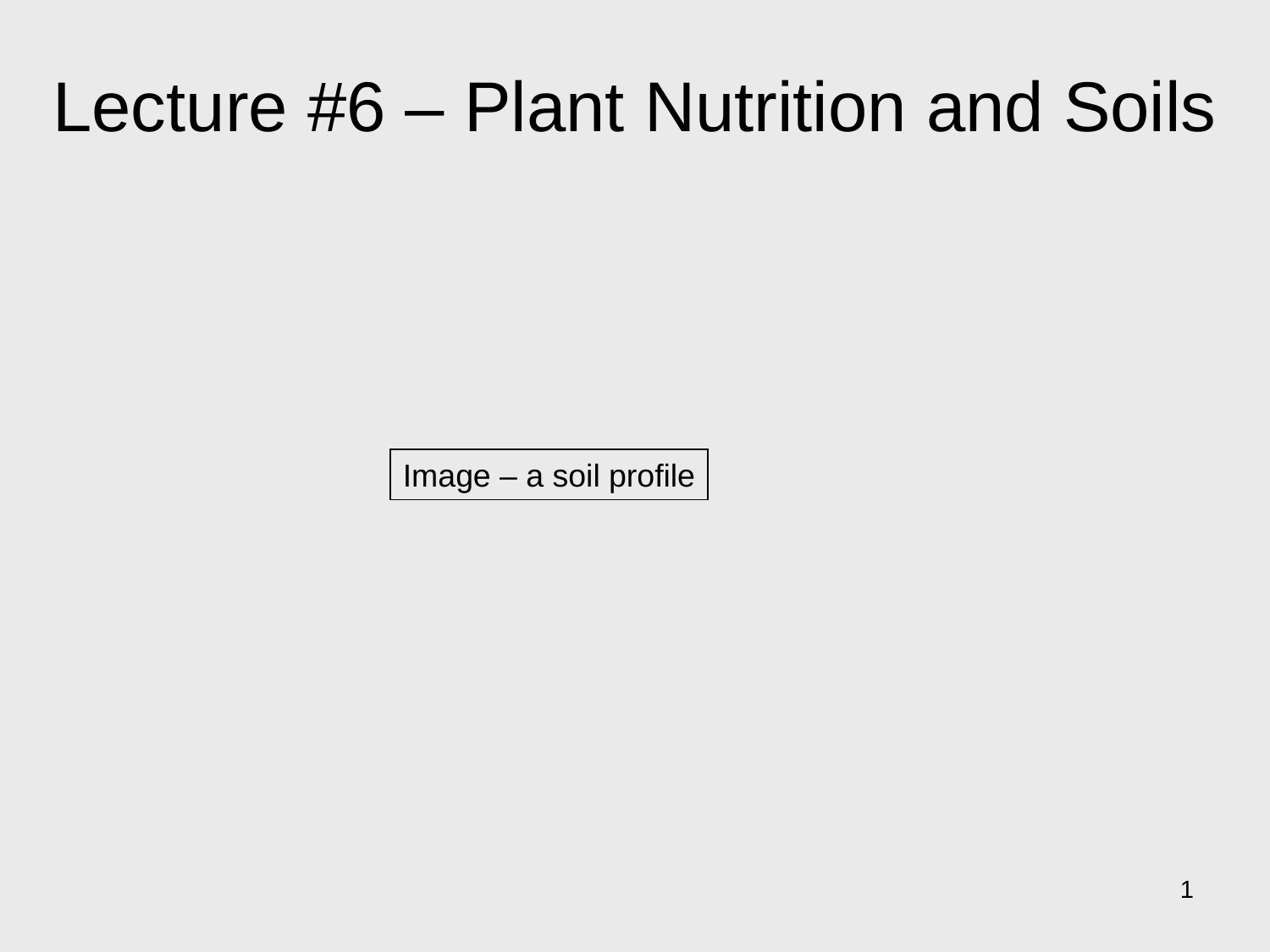

# Lecture #6 – Plant Nutrition and Soils
Image – a soil profile
1